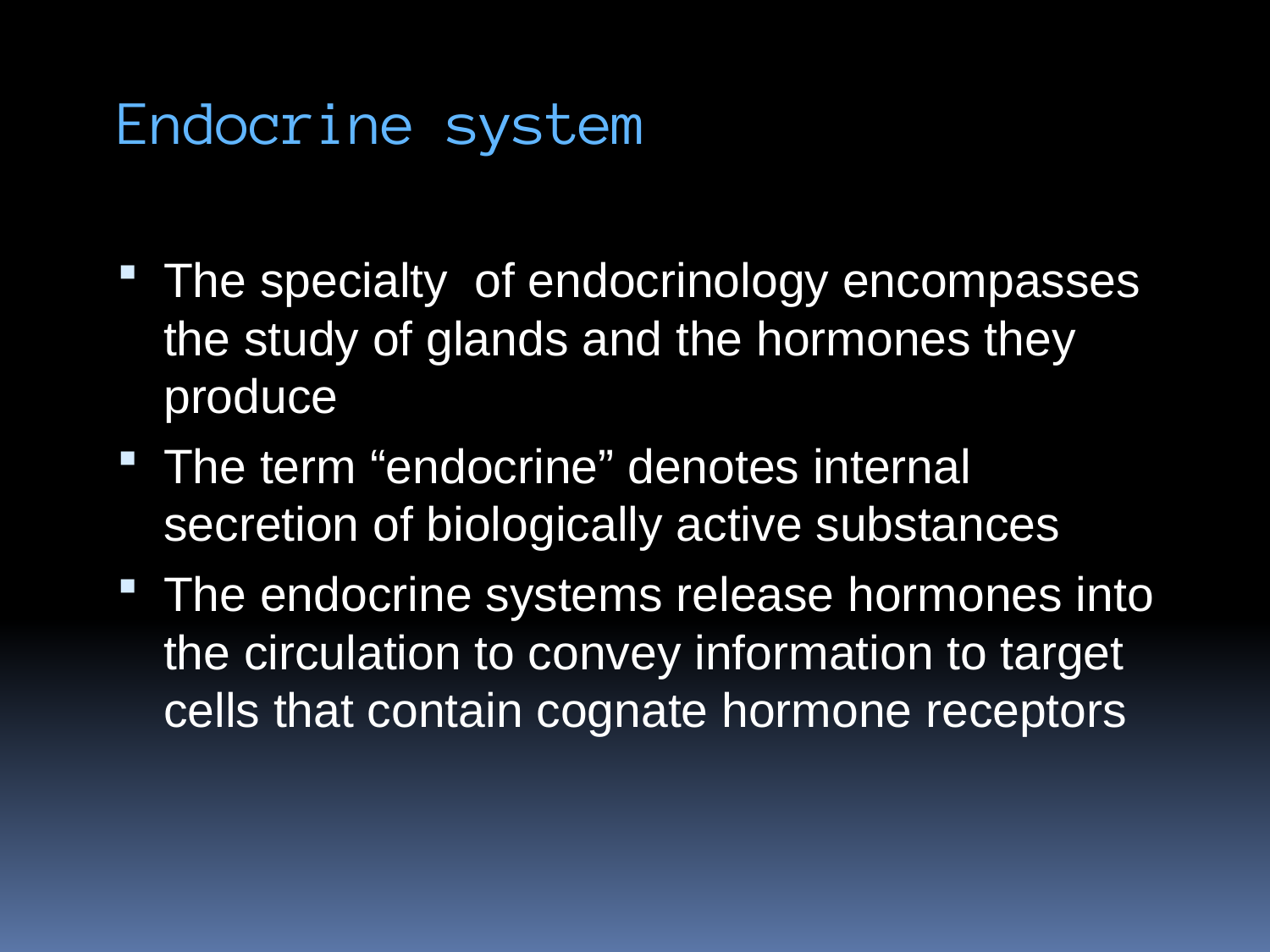

Endocrine system
The specialty  of endocrinology encompasses the study of glands and the hormones they produce
The term “endocrine” denotes internal secretion of biologically active substances
The endocrine systems release hormones into the circulation to convey information to target cells that contain cognate hormone receptors